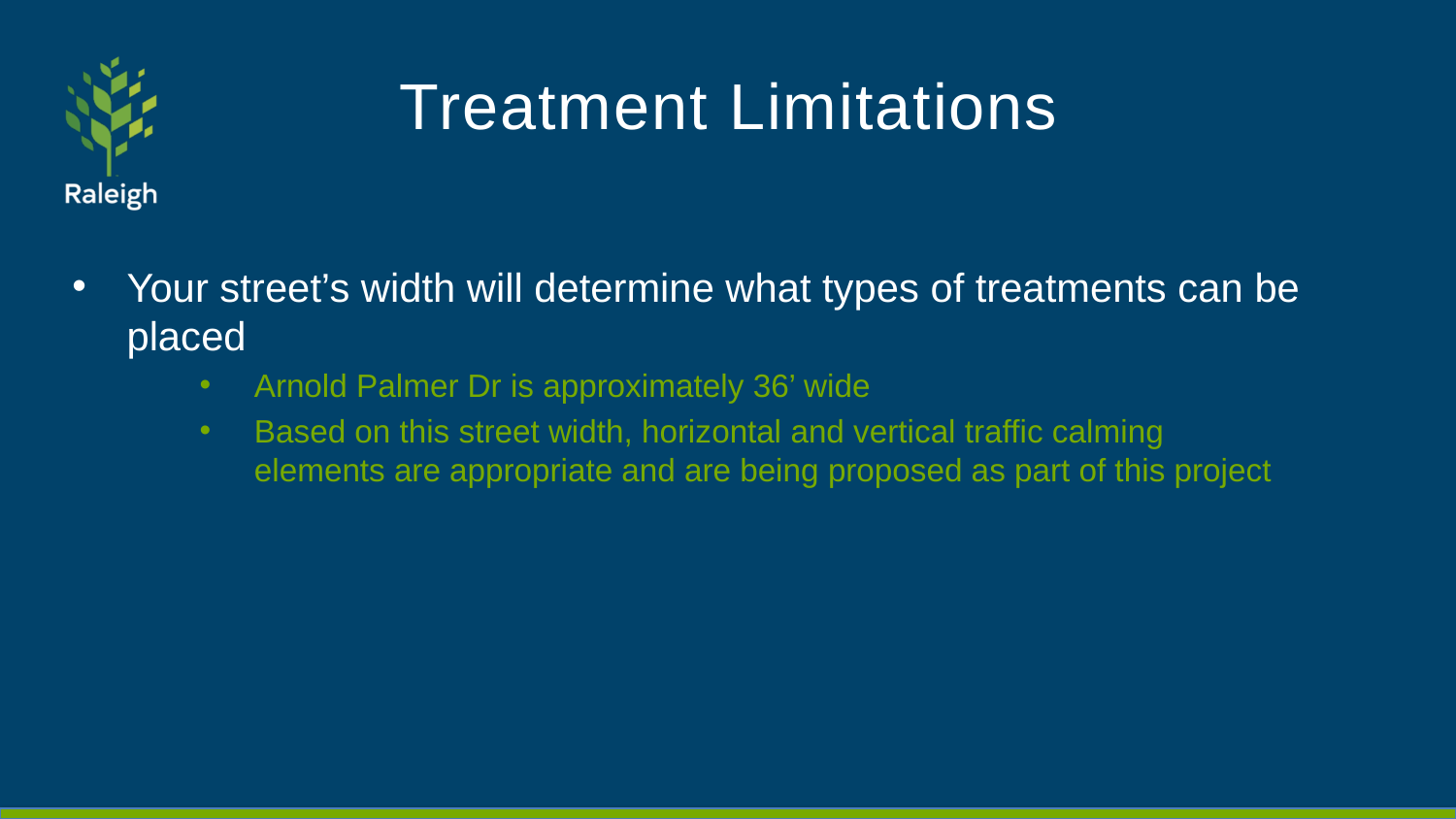

# Treatment Limitations
Your street’s width will determine what types of treatments can be placed
Arnold Palmer Dr is approximately 36’ wide
Based on this street width, horizontal and vertical traffic calming elements are appropriate and are being proposed as part of this project